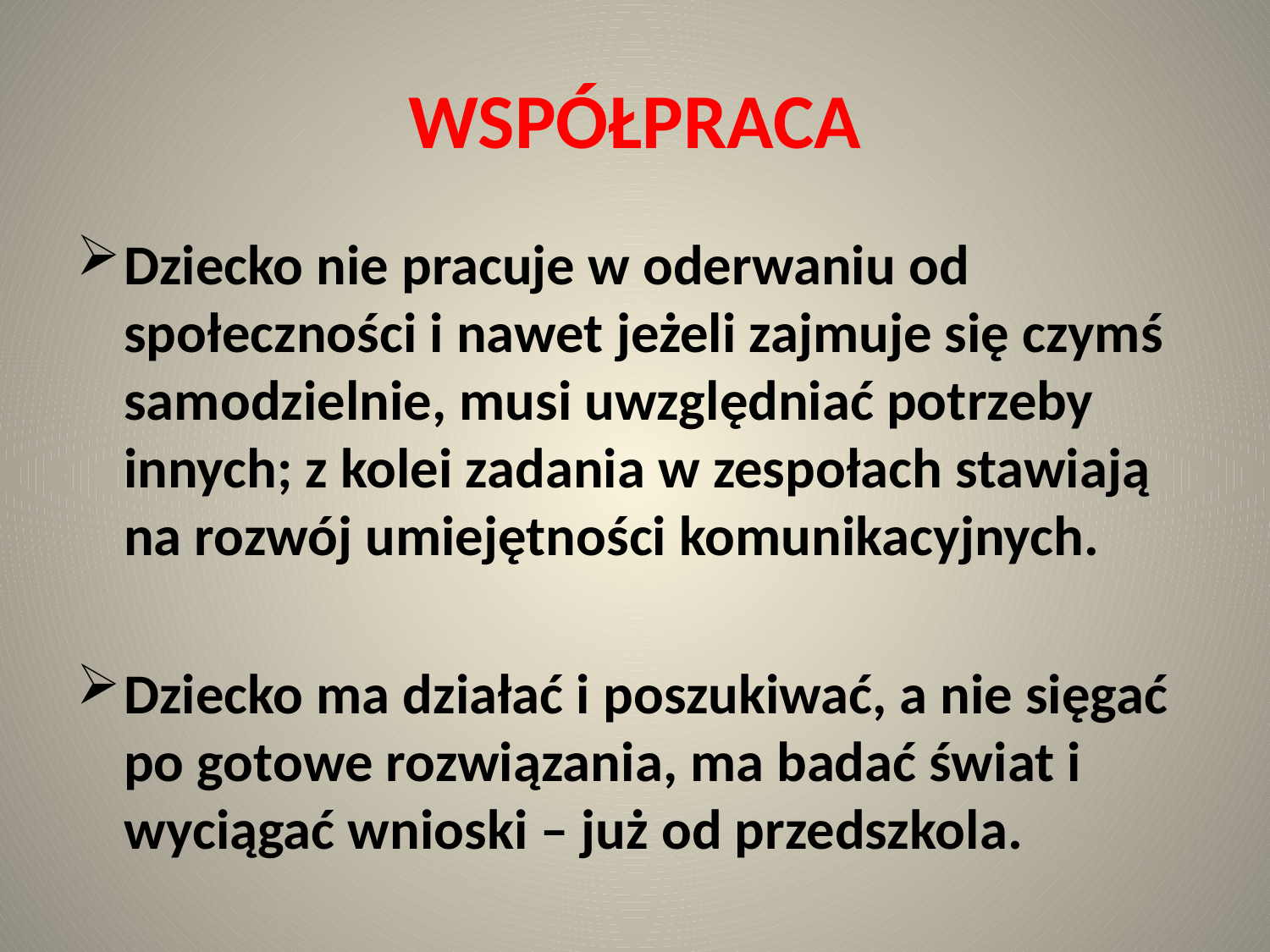

# WSPÓŁPRACA
Dziecko nie pracuje w oderwaniu od społeczności i nawet jeżeli zajmuje się czymś samodzielnie, musi uwzględniać potrzeby innych; z kolei zadania w zespołach stawiają na rozwój umiejętności komunikacyjnych.

Dziecko ma działać i poszukiwać, a nie sięgać po gotowe rozwiązania, ma badać świat i wyciągać wnioski – już od przedszkola.